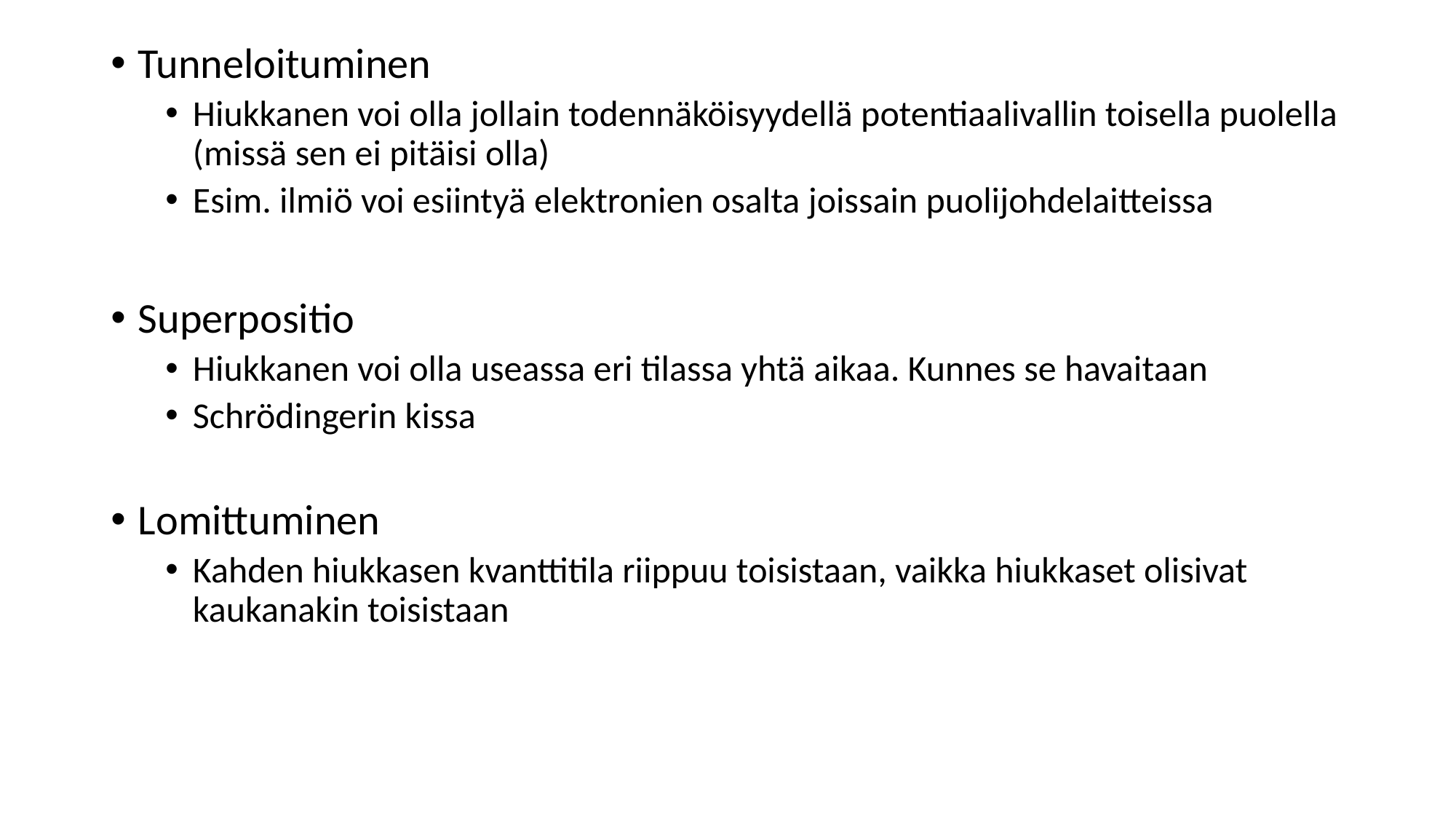

Tunneloituminen
Hiukkanen voi olla jollain todennäköisyydellä potentiaalivallin toisella puolella (missä sen ei pitäisi olla)
Esim. ilmiö voi esiintyä elektronien osalta joissain puolijohdelaitteissa

Superpositio
Hiukkanen voi olla useassa eri tilassa yhtä aikaa. Kunnes se havaitaan
Schrödingerin kissa

Lomittuminen
Kahden hiukkasen kvanttitila riippuu toisistaan, vaikka hiukkaset olisivat kaukanakin toisistaan